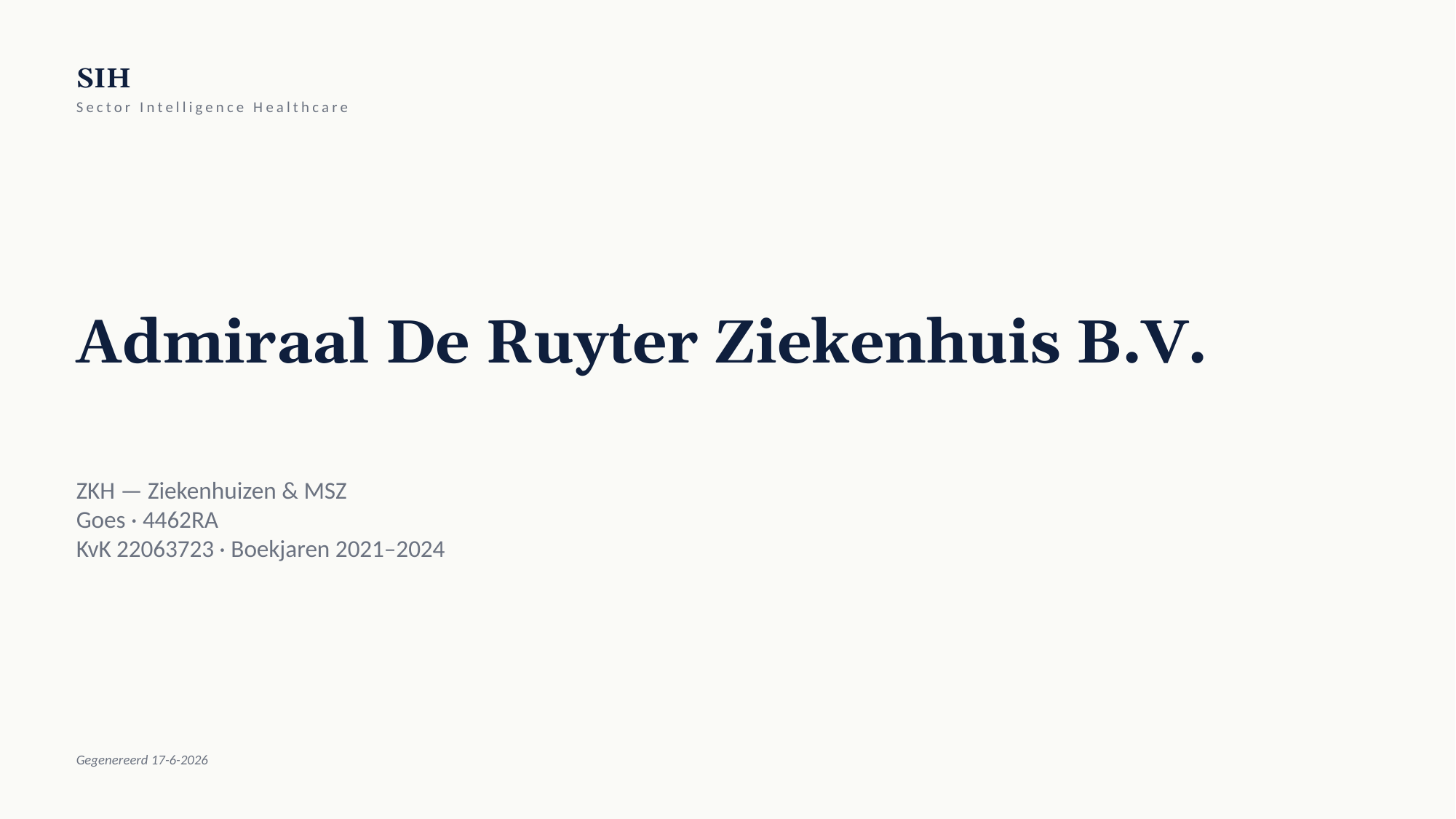

SIH
Sector Intelligence Healthcare
Admiraal De Ruyter Ziekenhuis B.V.
ZKH — Ziekenhuizen & MSZ
Goes · 4462RA
KvK 22063723 · Boekjaren 2021–2024
Gegenereerd 17-6-2026